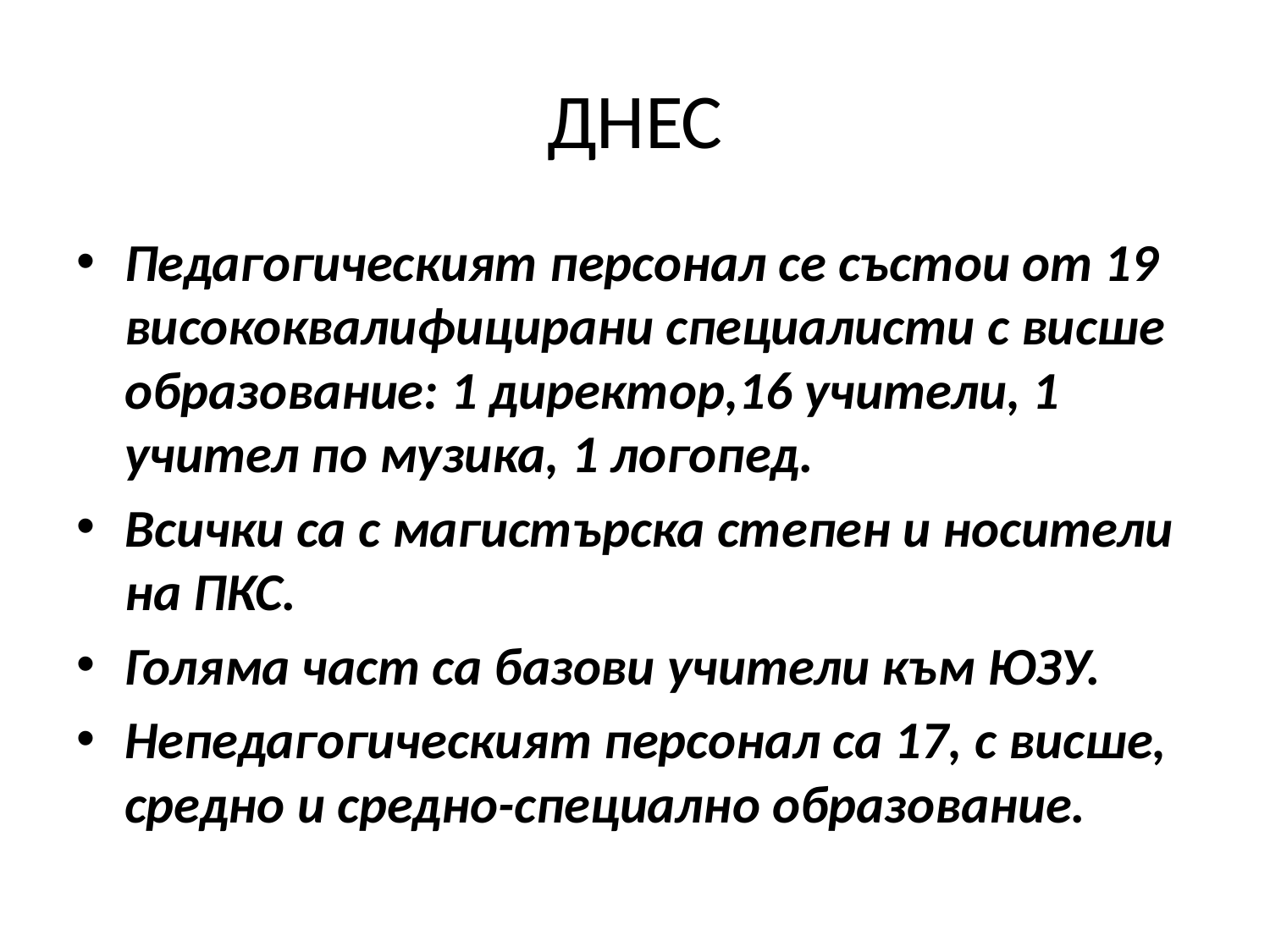

# ДНЕС
Педагогическият персонал се състои от 19 висококвалифицирани специалисти с висше образование: 1 директор,16 учители, 1 учител по музика, 1 логопед.
Всички са с магистърска степен и носители на ПКС.
Голяма част са базови учители към ЮЗУ.
Непедагогическият персонал са 17, с висше, средно и средно-специално образование.